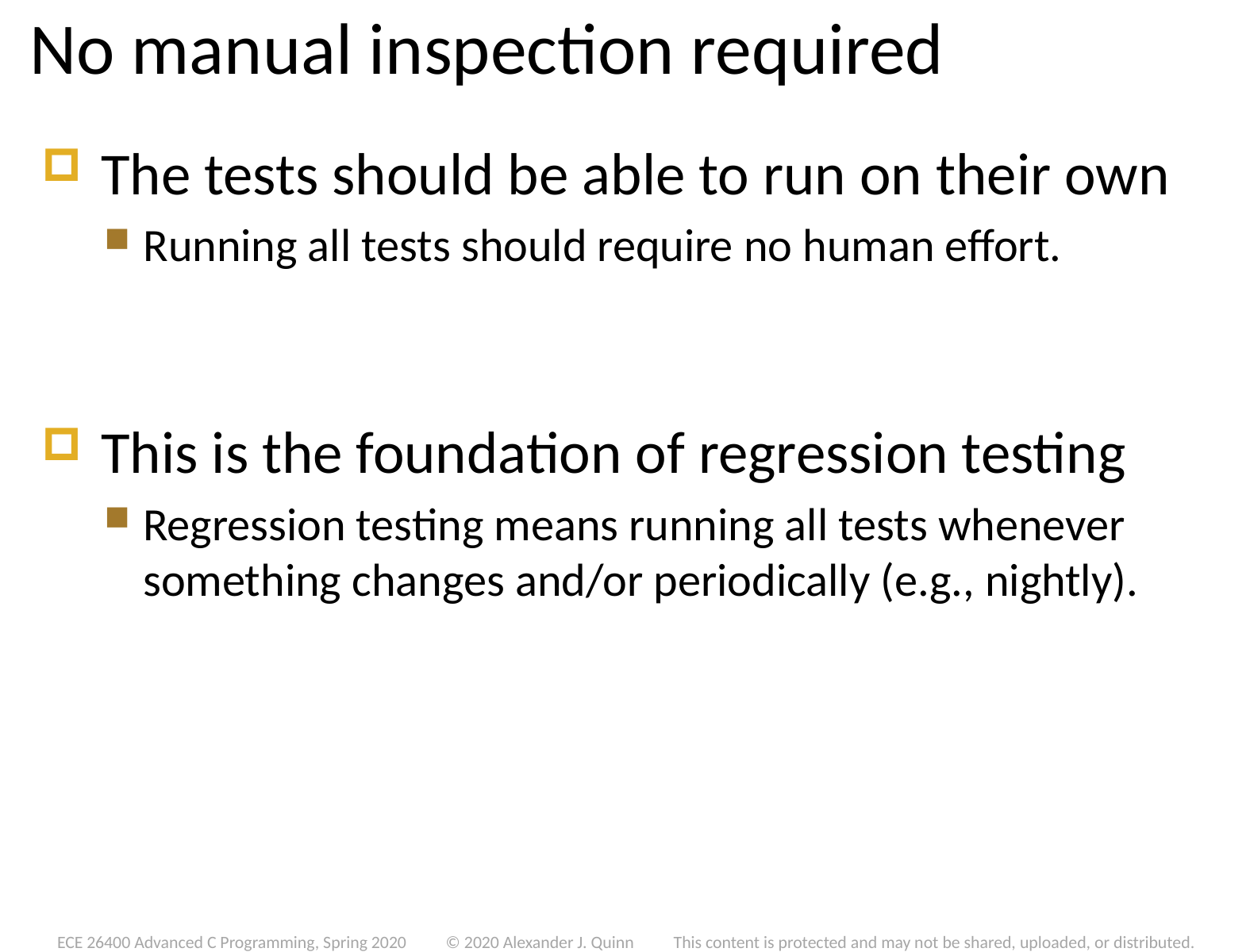

# No manual inspection required
The tests should be able to run on their own
Running all tests should require no human effort.

This is the foundation of regression testing
Regression testing means running all tests whenever something changes and/or periodically (e.g., nightly).